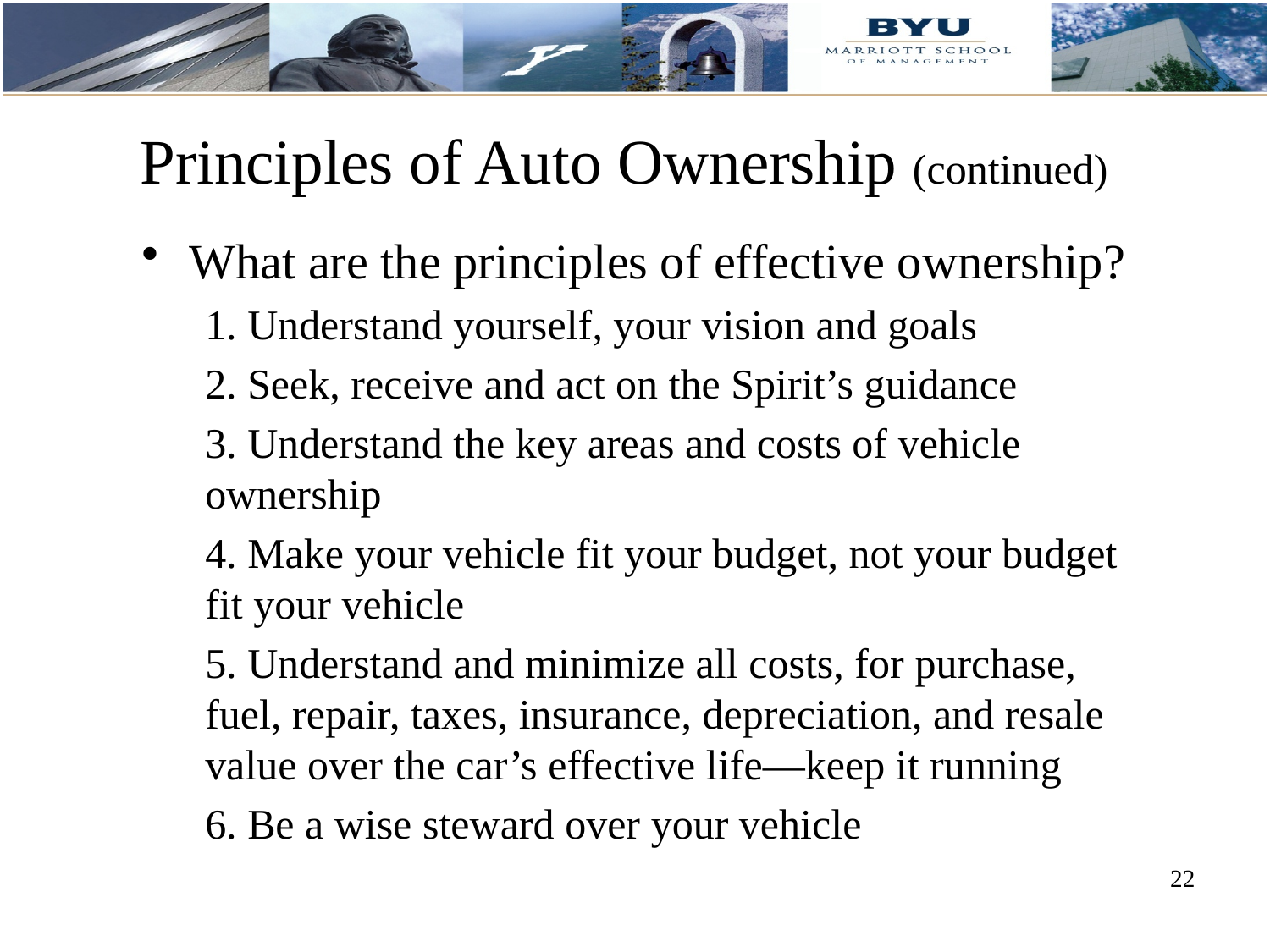

# Principles of Auto Ownership (continued)
What are the principles of effective ownership?
1. Understand yourself, your vision and goals
2. Seek, receive and act on the Spirit’s guidance
3. Understand the key areas and costs of vehicle ownership
4. Make your vehicle fit your budget, not your budget fit your vehicle
5. Understand and minimize all costs, for purchase, fuel, repair, taxes, insurance, depreciation, and resale value over the car’s effective life—keep it running
6. Be a wise steward over your vehicle